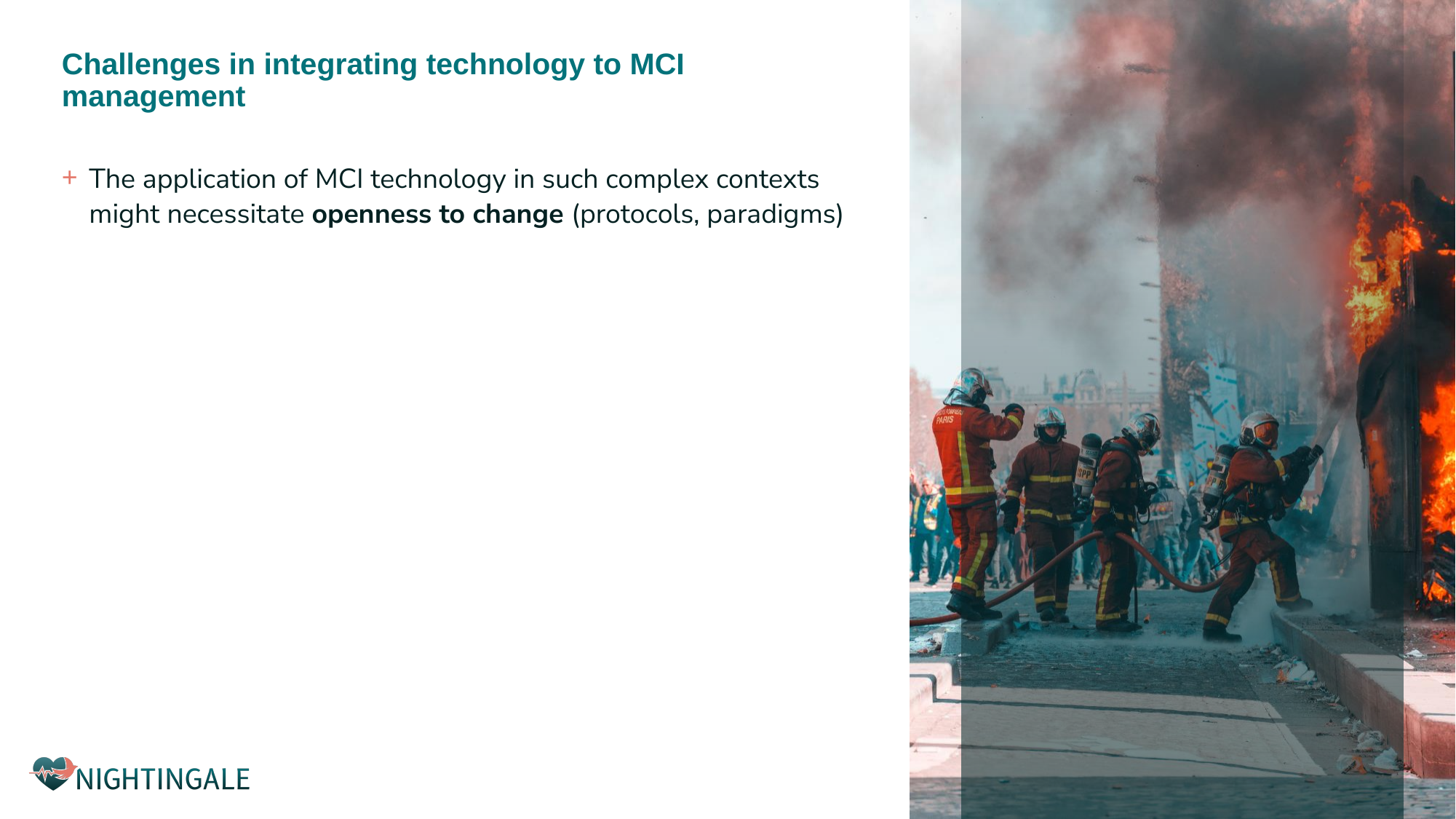

# Challenges in integrating technology to MCI management
The application of MCI technology in such complex contexts might necessitate openness to change (protocols, paradigms)